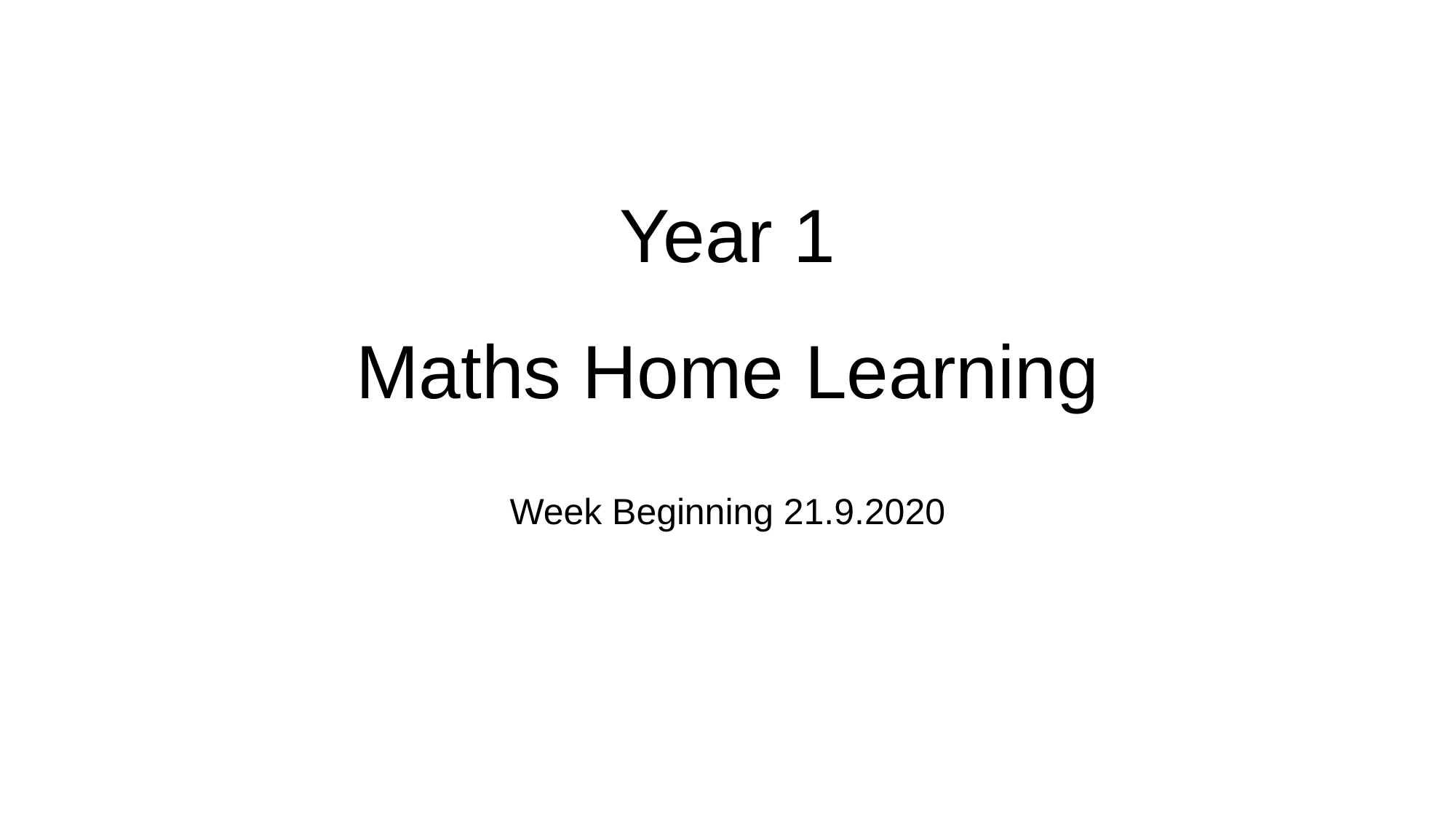

# Year 1 Maths Home Learning
Week Beginning 21.9.2020